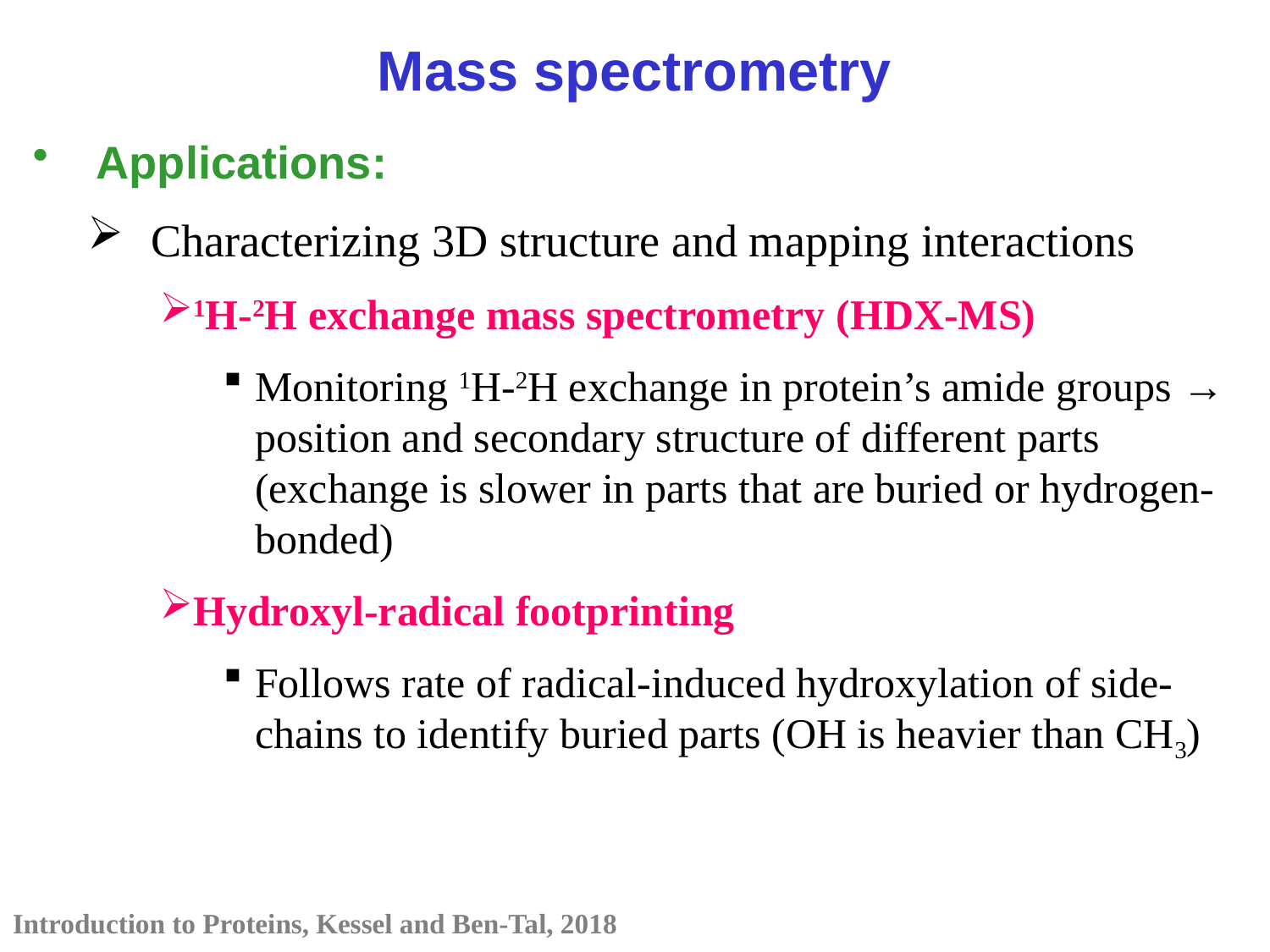

Mass spectrometry
Applications:
Characterizing 3D structure and mapping interactions
1H-2H exchange mass spectrometry (HDX-MS)
Monitoring 1H-2H exchange in protein’s amide groups → position and secondary structure of different parts (exchange is slower in parts that are buried or hydrogen-bonded)
Hydroxyl-radical footprinting
Follows rate of radical-induced hydroxylation of side-chains to identify buried parts (OH is heavier than CH3)